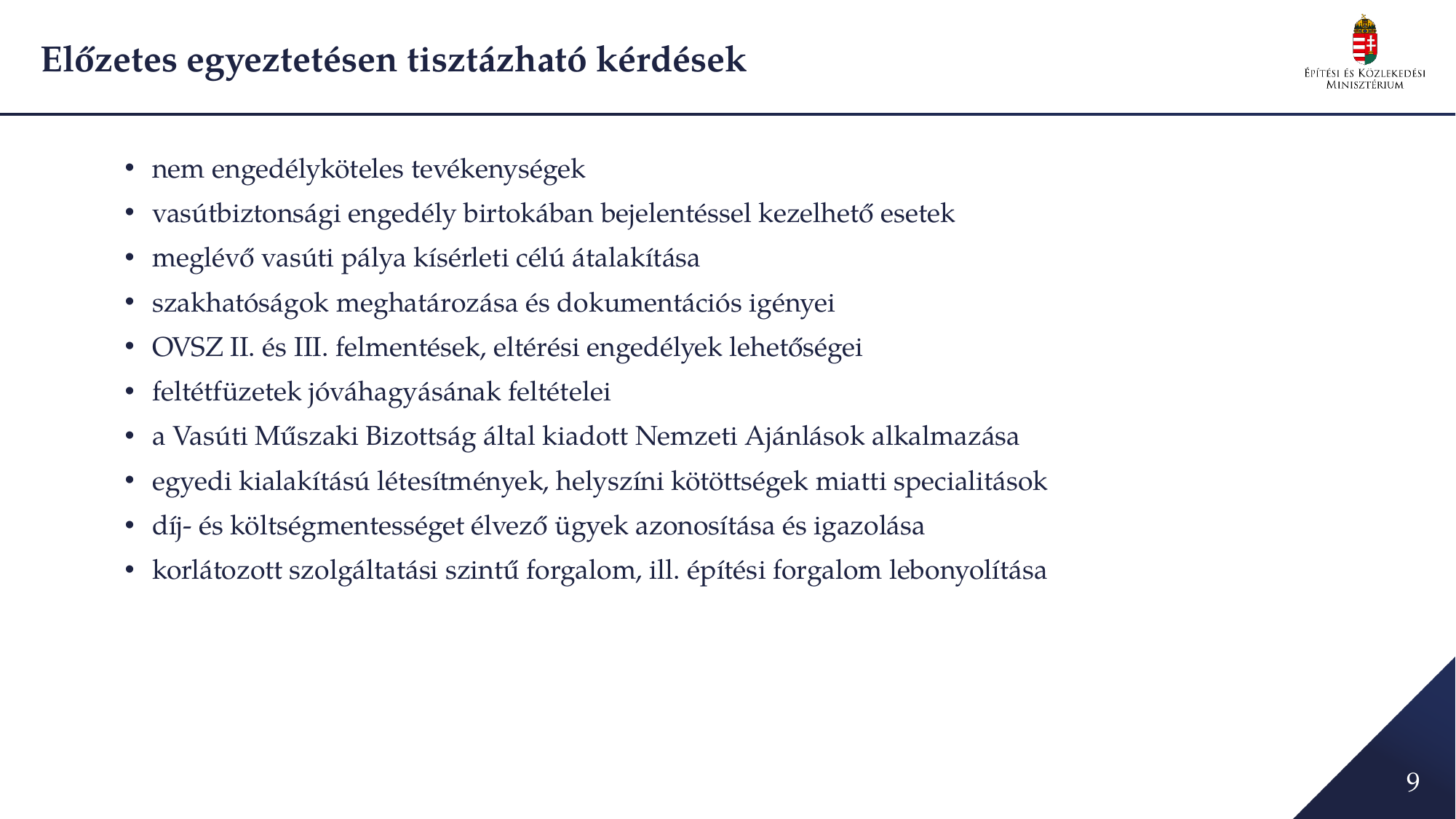

# Előzetes egyeztetésen tisztázható kérdések
nem engedélyköteles tevékenységek
vasútbiztonsági engedély birtokában bejelentéssel kezelhető esetek
meglévő vasúti pálya kísérleti célú átalakítása
szakhatóságok meghatározása és dokumentációs igényei
OVSZ II. és III. felmentések, eltérési engedélyek lehetőségei
feltétfüzetek jóváhagyásának feltételei
a Vasúti Műszaki Bizottság által kiadott Nemzeti Ajánlások alkalmazása
egyedi kialakítású létesítmények, helyszíni kötöttségek miatti specialitások
díj- és költségmentességet élvező ügyek azonosítása és igazolása
korlátozott szolgáltatási szintű forgalom, ill. építési forgalom lebonyolítása

9